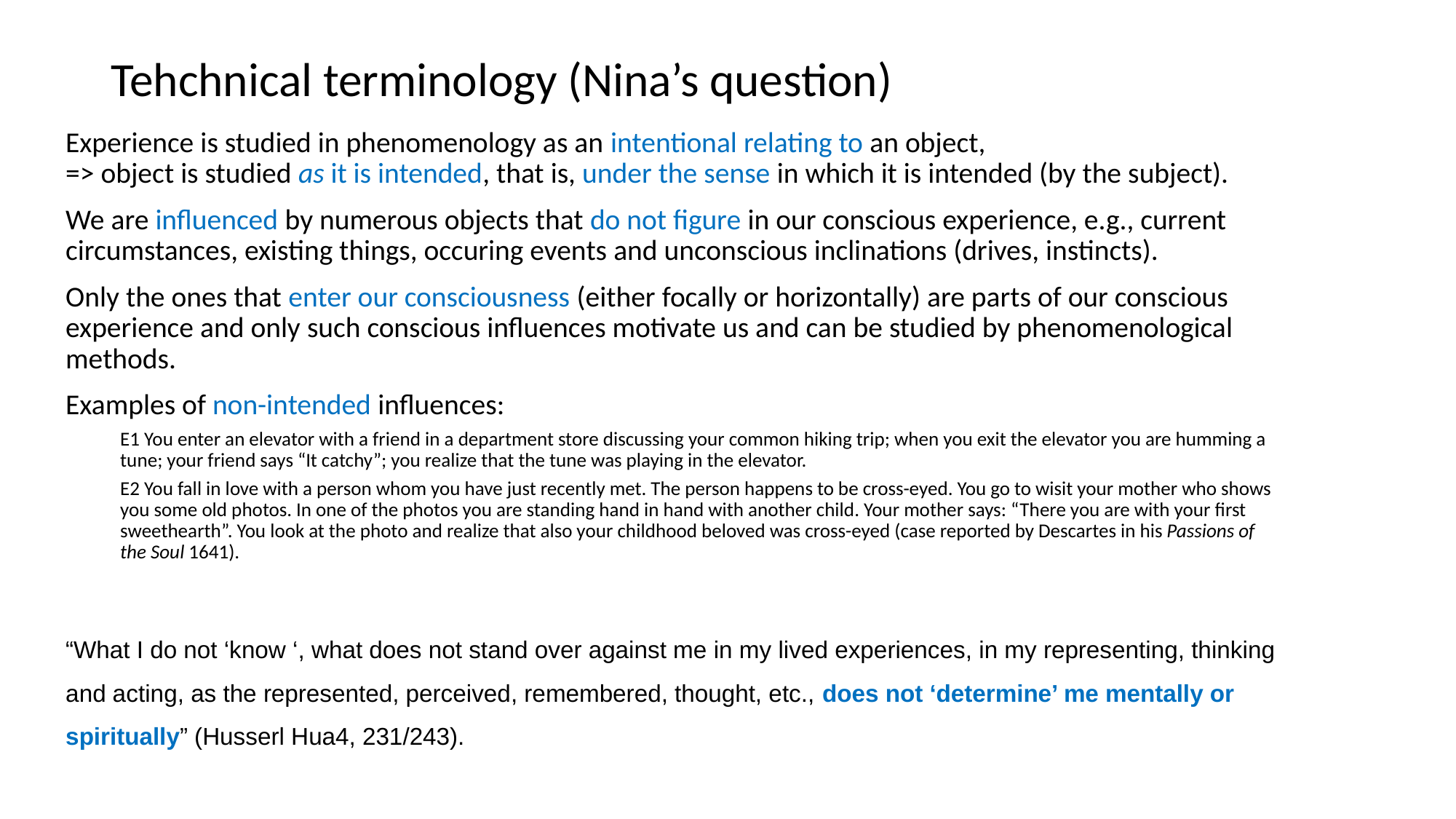

# Tehchnical terminology (Nina’s question)
Experience is studied in phenomenology as an intentional relating to an object,
=> object is studied as it is intended, that is, under the sense in which it is intended (by the subject).
We are influenced by numerous objects that do not figure in our conscious experience, e.g., current circumstances, existing things, occuring events and unconscious inclinations (drives, instincts).
Only the ones that enter our consciousness (either focally or horizontally) are parts of our conscious experience and only such conscious influences motivate us and can be studied by phenomenological methods.
Examples of non-intended influences:
E1 You enter an elevator with a friend in a department store discussing your common hiking trip; when you exit the elevator you are humming a tune; your friend says “It catchy”; you realize that the tune was playing in the elevator.
E2 You fall in love with a person whom you have just recently met. The person happens to be cross-eyed. You go to wisit your mother who shows you some old photos. In one of the photos you are standing hand in hand with another child. Your mother says: “There you are with your first sweethearth”. You look at the photo and realize that also your childhood beloved was cross-eyed (case reported by Descartes in his Passions of the Soul 1641).

“What I do not ‘know ‘, what does not stand over against me in my lived experiences, in my representing, thinking and acting, as the represented, perceived, remembered, thought, etc., does not ‘determine’ me mentally or spiritually” (Husserl Hua4, 231/243).